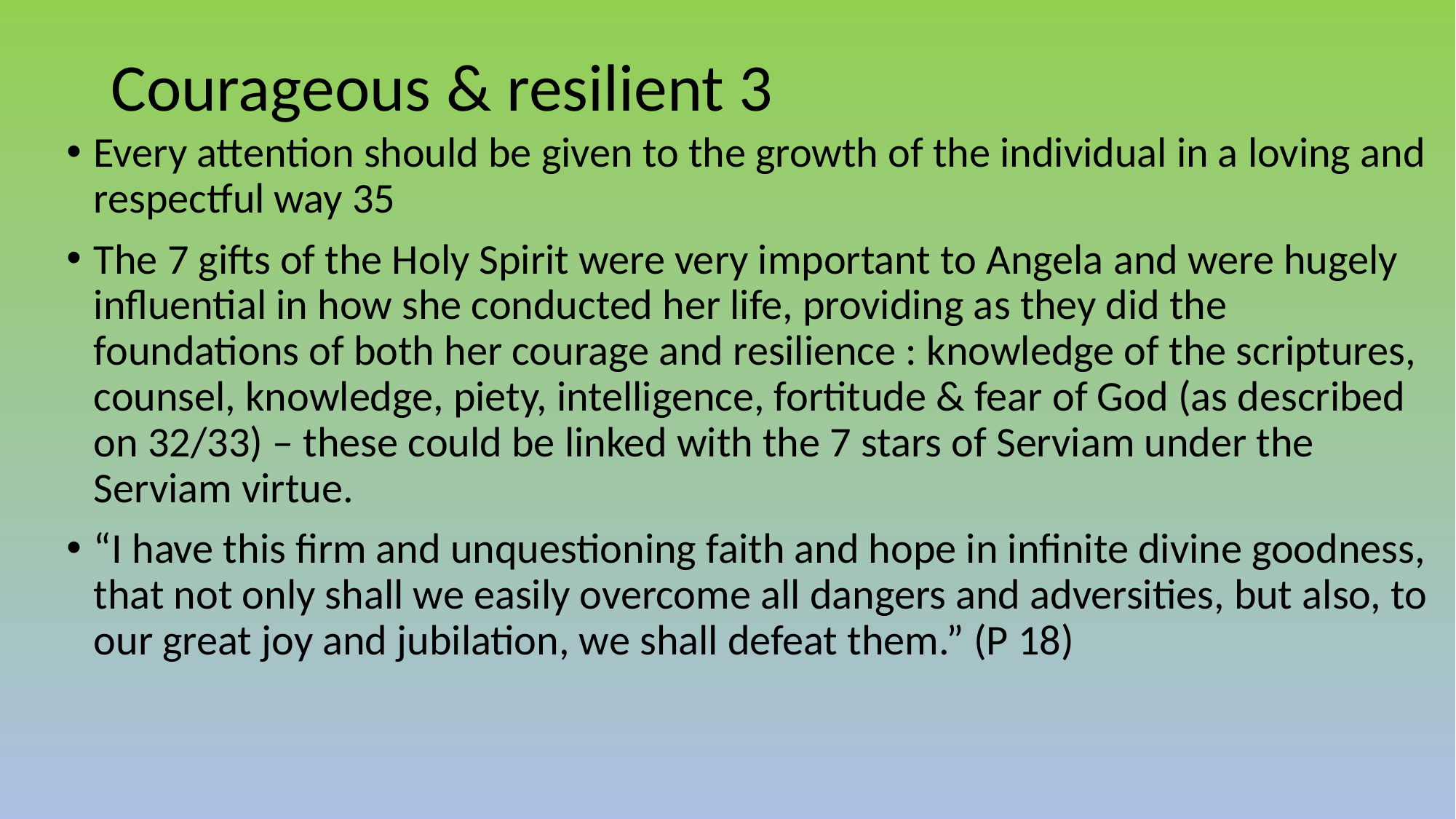

# Courageous & resilient 3
Every attention should be given to the growth of the individual in a loving and respectful way 35
The 7 gifts of the Holy Spirit were very important to Angela and were hugely influential in how she conducted her life, providing as they did the foundations of both her courage and resilience : knowledge of the scriptures, counsel, knowledge, piety, intelligence, fortitude & fear of God (as described on 32/33) – these could be linked with the 7 stars of Serviam under the Serviam virtue.
“I have this firm and unquestioning faith and hope in infinite divine goodness, that not only shall we easily overcome all dangers and adversities, but also, to our great joy and jubilation, we shall defeat them.” (P 18)